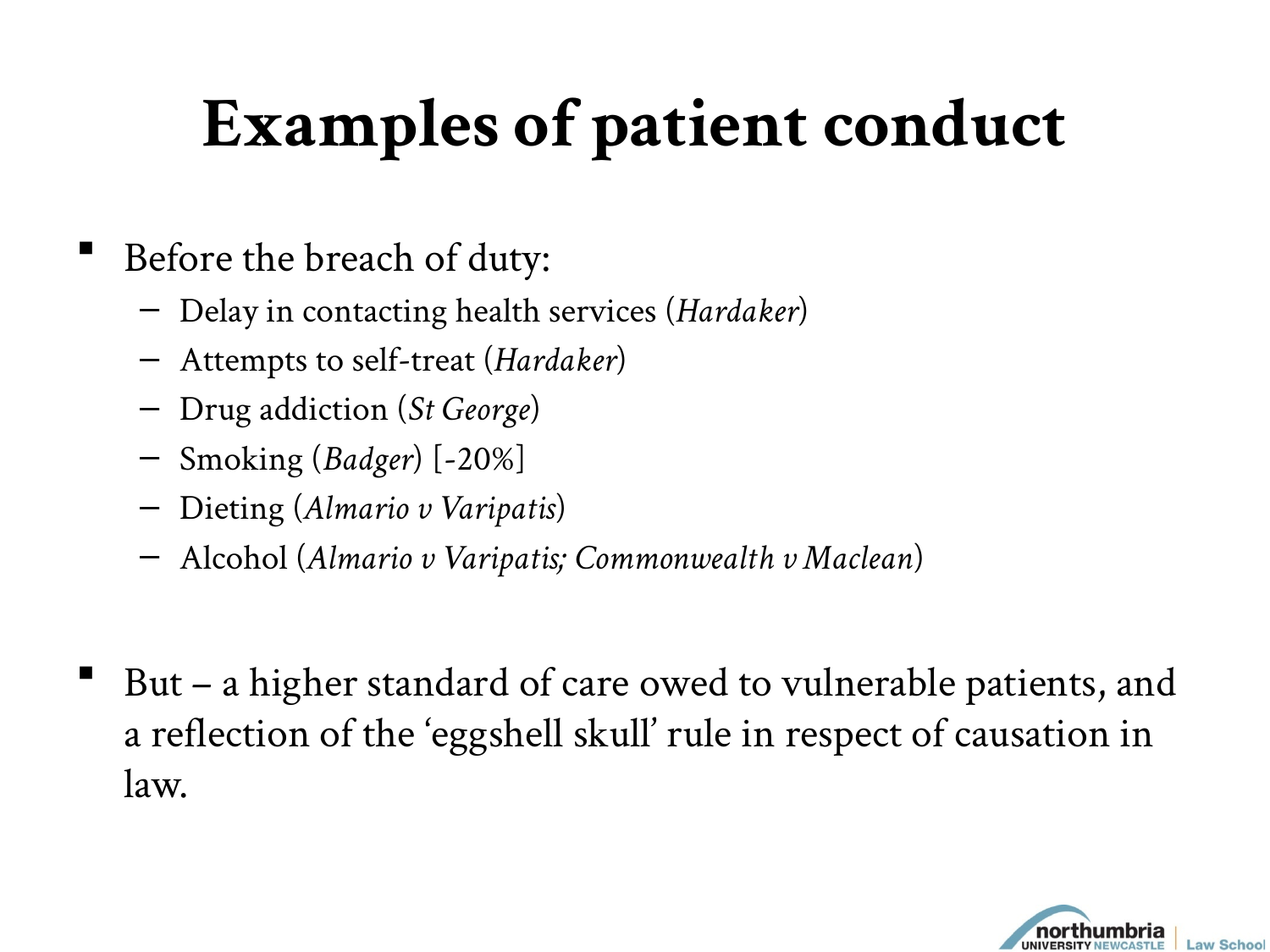

# Examples of patient conduct
Before the breach of duty:
Delay in contacting health services (Hardaker)
Attempts to self-treat (Hardaker)
Drug addiction (St George)
Smoking (Badger) [-20%]
Dieting (Almario v Varipatis)
Alcohol (Almario v Varipatis; Commonwealth v Maclean)

But – a higher standard of care owed to vulnerable patients, and a reflection of the ‘eggshell skull’ rule in respect of causation in law.